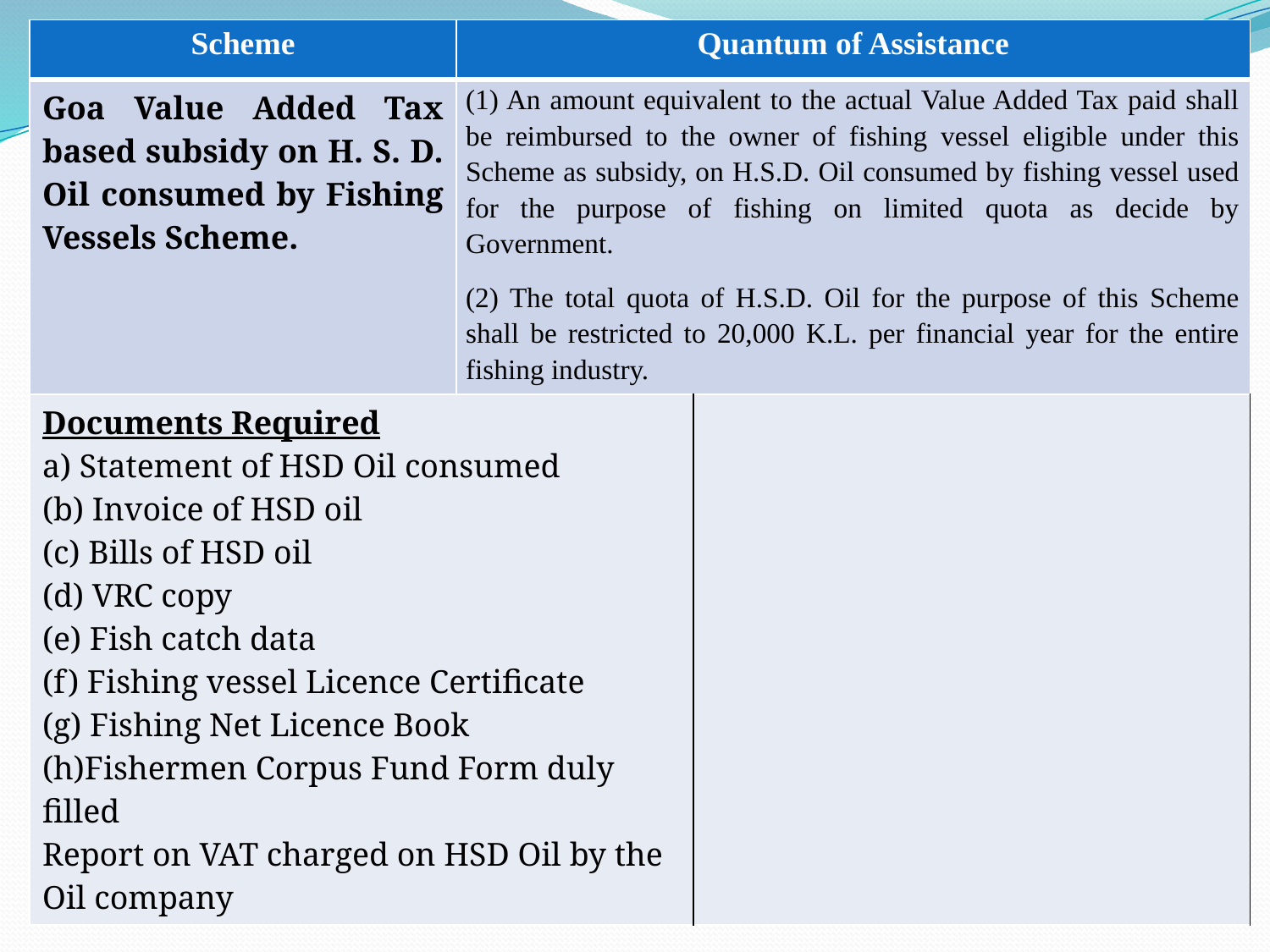

| Scheme | Quantum of Assistance |  |
| --- | --- | --- |
| Goa Value Added Tax based subsidy on H. S. D. Oil consumed by Fishing Vessels Scheme. | (1) An amount equivalent to the actual Value Added Tax paid shall be reimbursed to the owner of fishing vessel eligible under this Scheme as subsidy, on H.S.D. Oil consumed by fishing vessel used for the purpose of fishing on limited quota as decide by Government. (2) The total quota of H.S.D. Oil for the purpose of this Scheme shall be restricted to 20,000 K.L. per financial year for the entire fishing industry. |  |
| Documents Required a) Statement of HSD Oil consumed (b) Invoice of HSD oil (c) Bills of HSD oil (d) VRC copy (e) Fish catch data (f) Fishing vessel Licence Certificate (g) Fishing Net Licence Book (h)Fishermen Corpus Fund Form duly filled Report on VAT charged on HSD Oil by the Oil company |  |  |
#